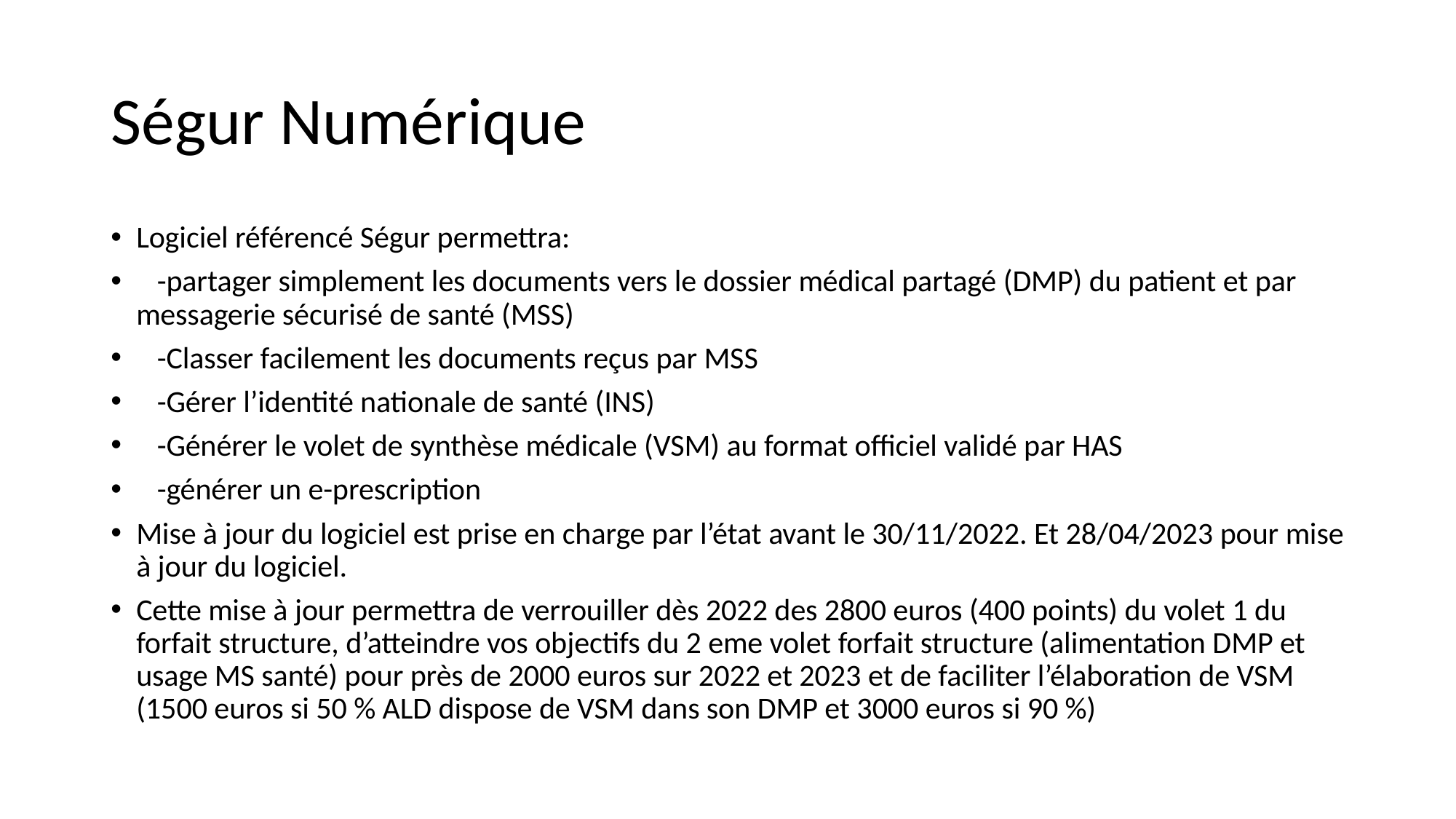

# Ségur Numérique
Logiciel référencé Ségur permettra:
   -partager simplement les documents vers le dossier médical partagé (DMP) du patient et par messagerie sécurisé de santé (MSS)
   -Classer facilement les documents reçus par MSS
   -Gérer l’identité nationale de santé (INS)
   -Générer le volet de synthèse médicale (VSM) au format officiel validé par HAS
   -générer un e-prescription
Mise à jour du logiciel est prise en charge par l’état avant le 30/11/2022. Et 28/04/2023 pour mise à jour du logiciel.
Cette mise à jour permettra de verrouiller dès 2022 des 2800 euros (400 points) du volet 1 du forfait structure, d’atteindre vos objectifs du 2 eme volet forfait structure (alimentation DMP et usage MS santé) pour près de 2000 euros sur 2022 et 2023 et de faciliter l’élaboration de VSM (1500 euros si 50 % ALD dispose de VSM dans son DMP et 3000 euros si 90 %)